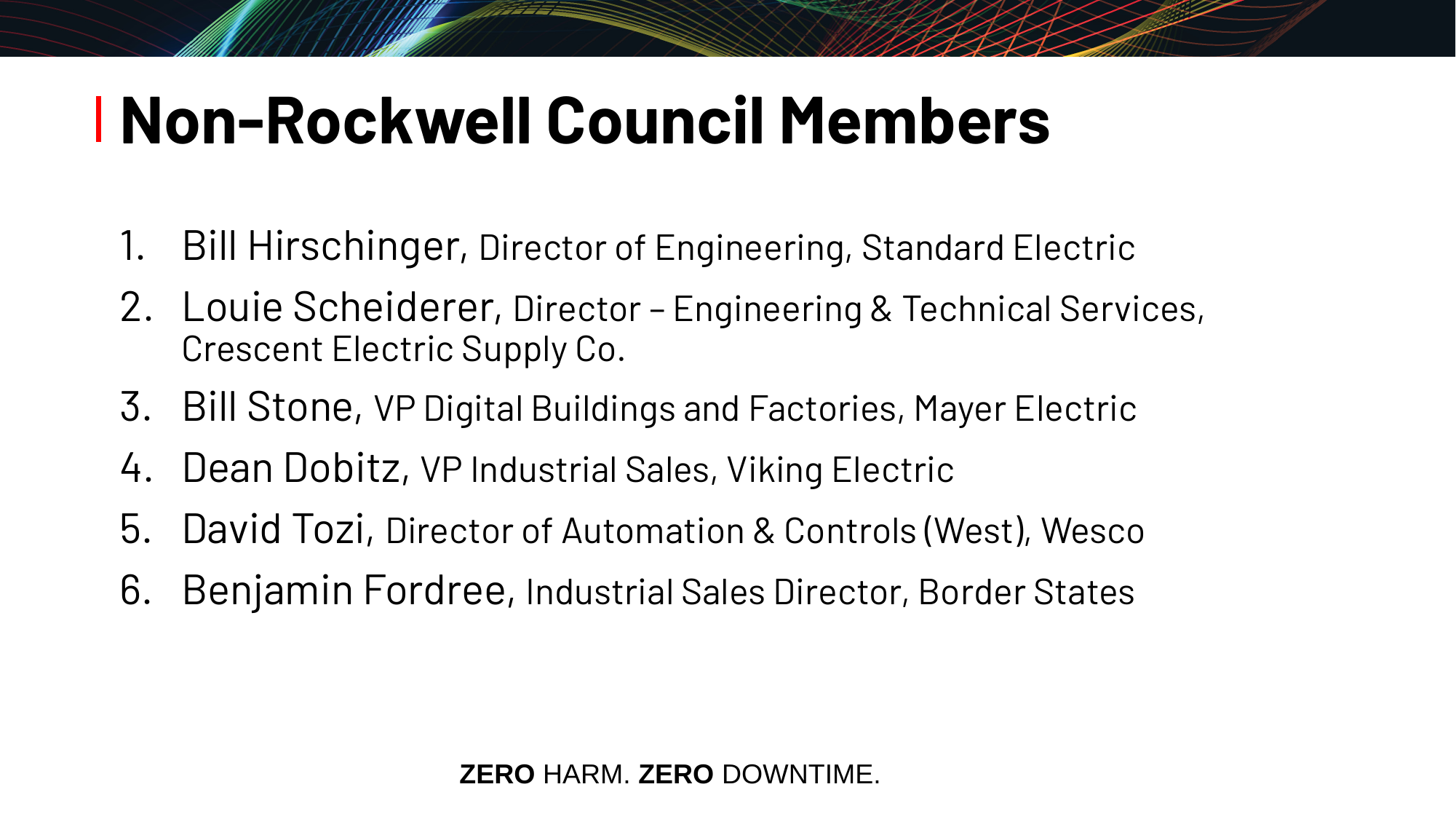

# Non-Rockwell Council Members
Bill Hirschinger, Director of Engineering, Standard Electric
Louie Scheiderer, Director – Engineering & Technical Services, Crescent Electric Supply Co.
Bill Stone, VP Digital Buildings and Factories, Mayer Electric
Dean Dobitz, VP Industrial Sales, Viking Electric
David Tozi, Director of Automation & Controls (West), Wesco
Benjamin Fordree, Industrial Sales Director, Border States